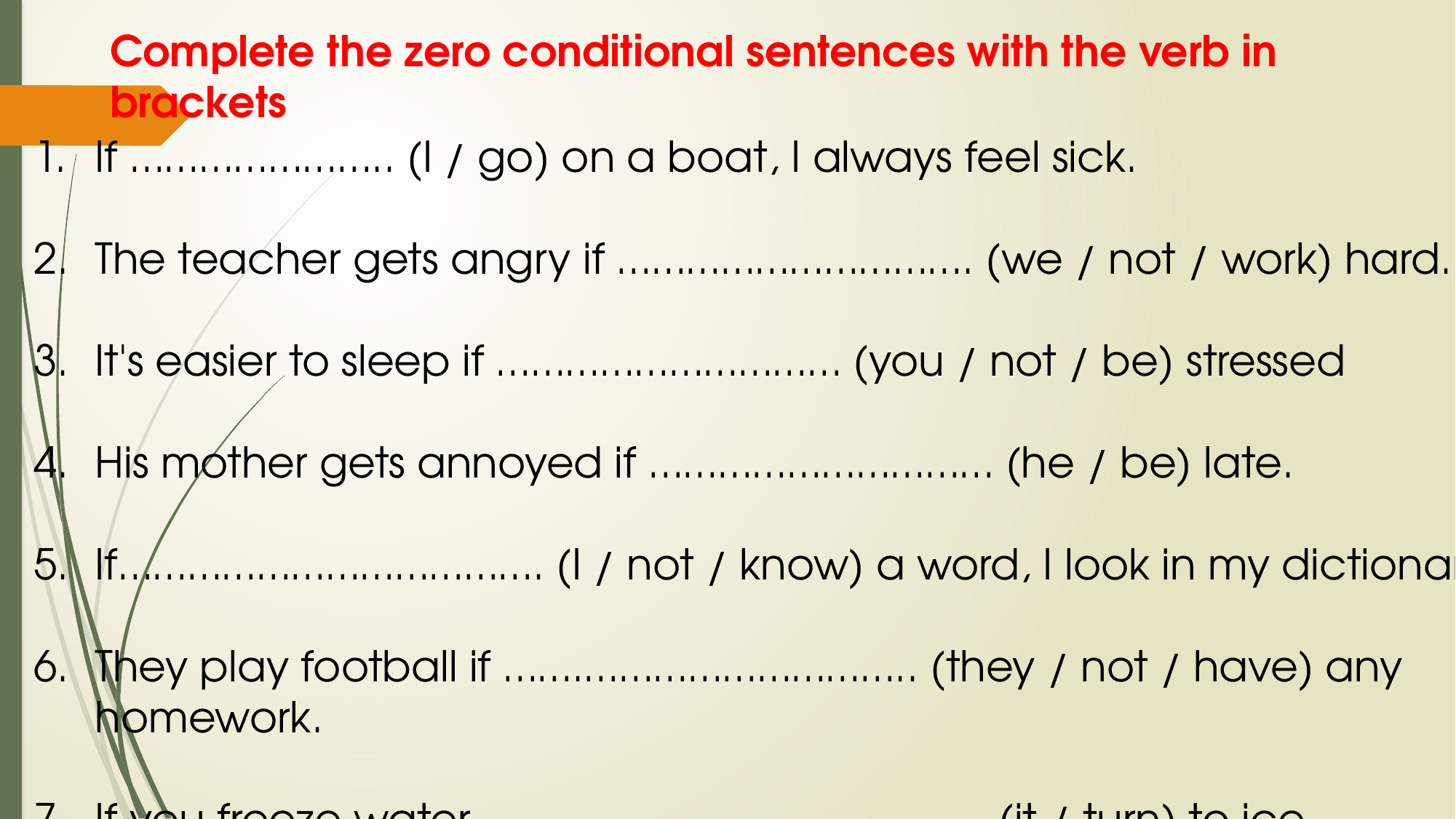

Complete the zero conditional sentences with the verb in brackets
If ………………….. (I / go) on a boat, I always feel sick.

The teacher gets angry if …………………………. (we / not / work) hard.

It's easier to sleep if ………………………… (you / not / be) stressed

His mother gets annoyed if ………………………… (he / be) late.

If………………………………. (I / not / know) a word, I look in my dictionary.

They play football if …….……………………….. (they / not / have) any homework.

If you freeze water, ……………………………………. (it / turn) to ice